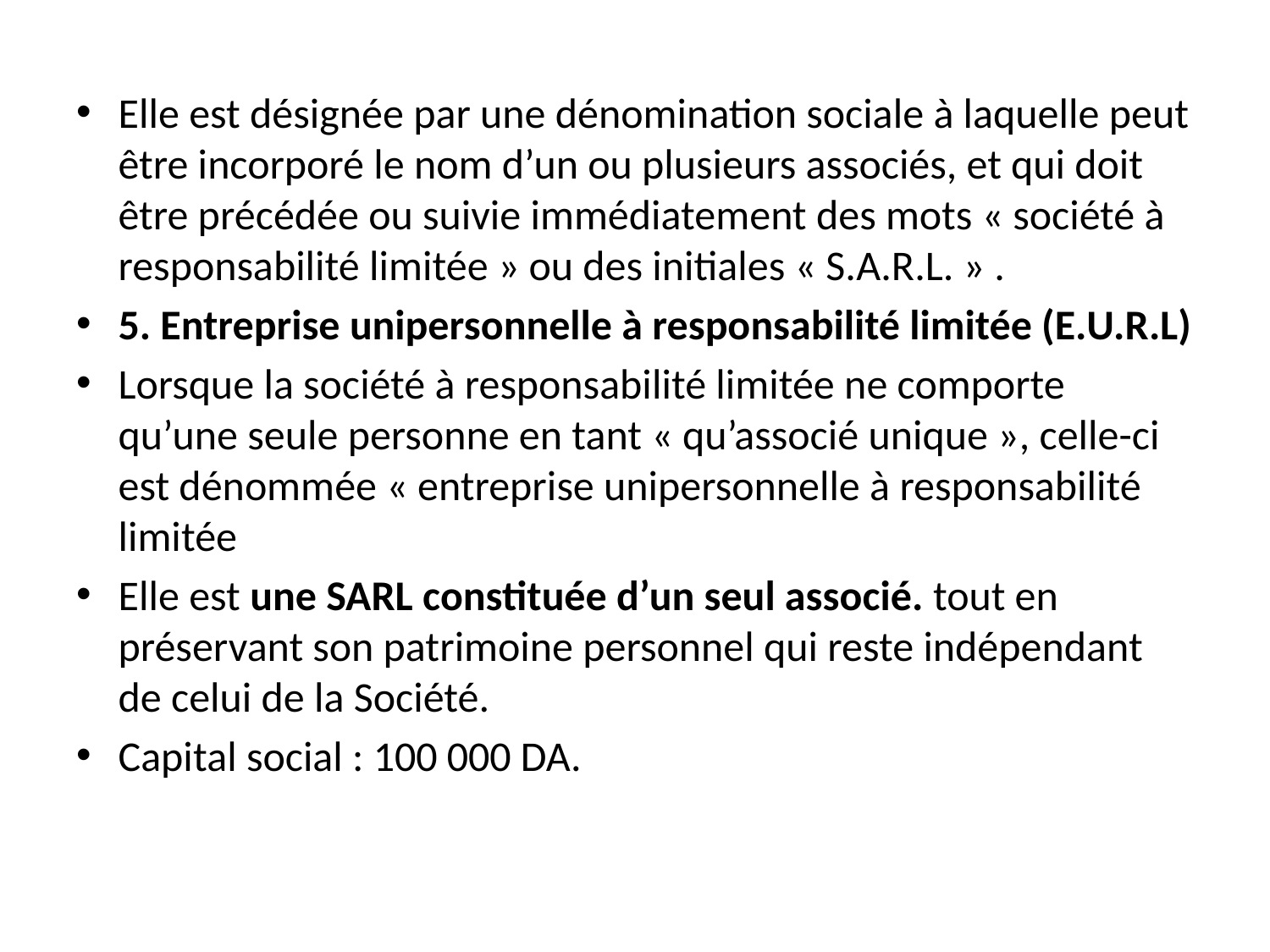

Elle est désignée par une dénomination sociale à laquelle peut être incorporé le nom d’un ou plusieurs associés, et qui doit être précédée ou suivie immédiatement des mots « société à responsabilité limitée » ou des initiales « S.A.R.L. » .
5. Entreprise unipersonnelle à responsabilité limitée (E.U.R.L)
Lorsque la société à responsabilité limitée ne comporte qu’une seule personne en tant « qu’associé unique », celle-ci est dénommée « entreprise unipersonnelle à responsabilité limitée
Elle est une SARL constituée d’un seul associé. tout en préservant son patrimoine personnel qui reste indépendant de celui de la Société.
Capital social : 100 000 DA.